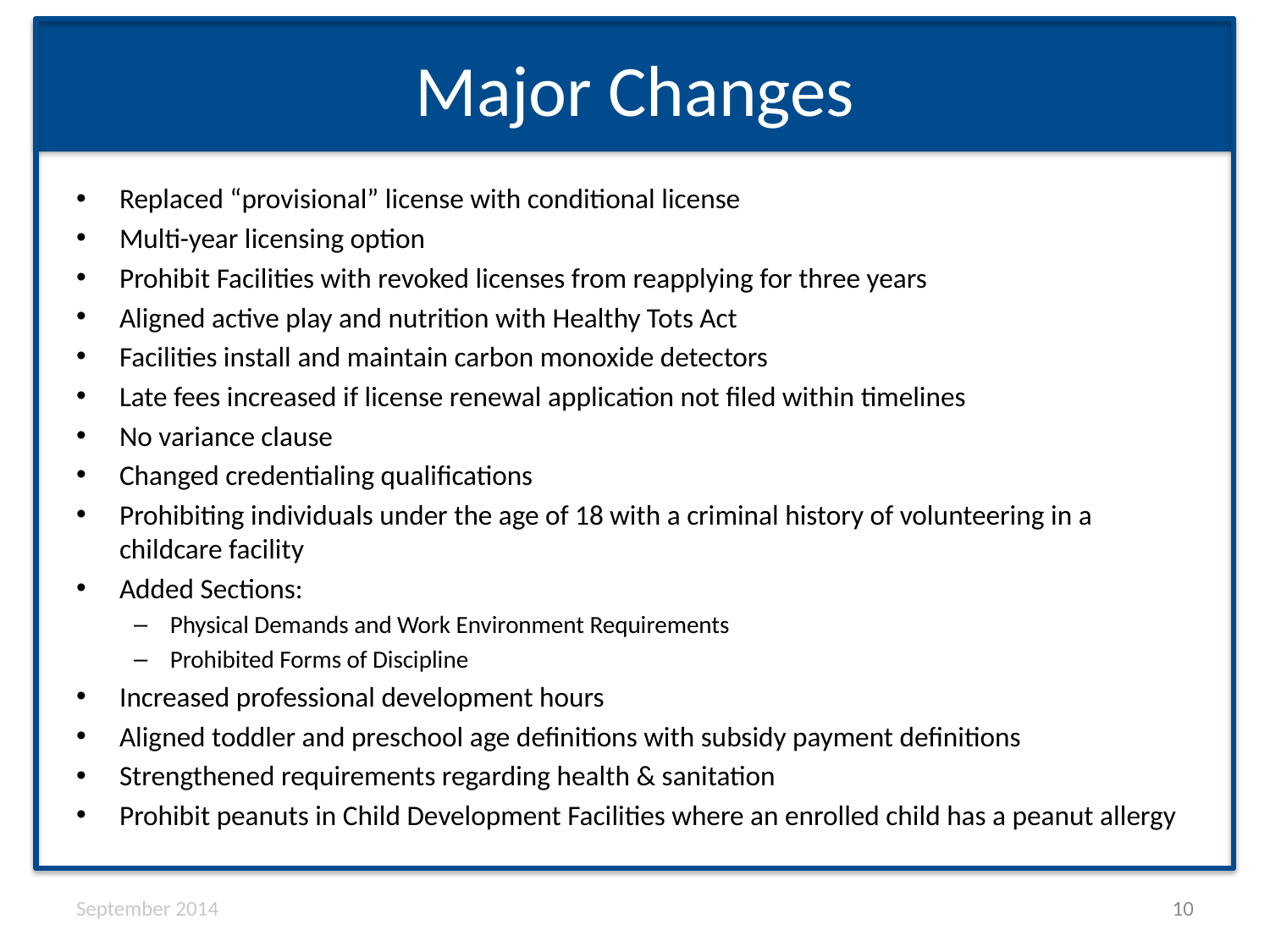

# Major Changes
Replaced “provisional” license with conditional license
Multi-year licensing option
Prohibit Facilities with revoked licenses from reapplying for three years
Aligned active play and nutrition with Healthy Tots Act
Facilities install and maintain carbon monoxide detectors
Late fees increased if license renewal application not filed within timelines
No variance clause
Changed credentialing qualifications
Prohibiting individuals under the age of 18 with a criminal history of volunteering in a childcare facility
Added Sections:
Physical Demands and Work Environment Requirements
Prohibited Forms of Discipline
Increased professional development hours
Aligned toddler and preschool age definitions with subsidy payment definitions
Strengthened requirements regarding health & sanitation
Prohibit peanuts in Child Development Facilities where an enrolled child has a peanut allergy
September 2014
10